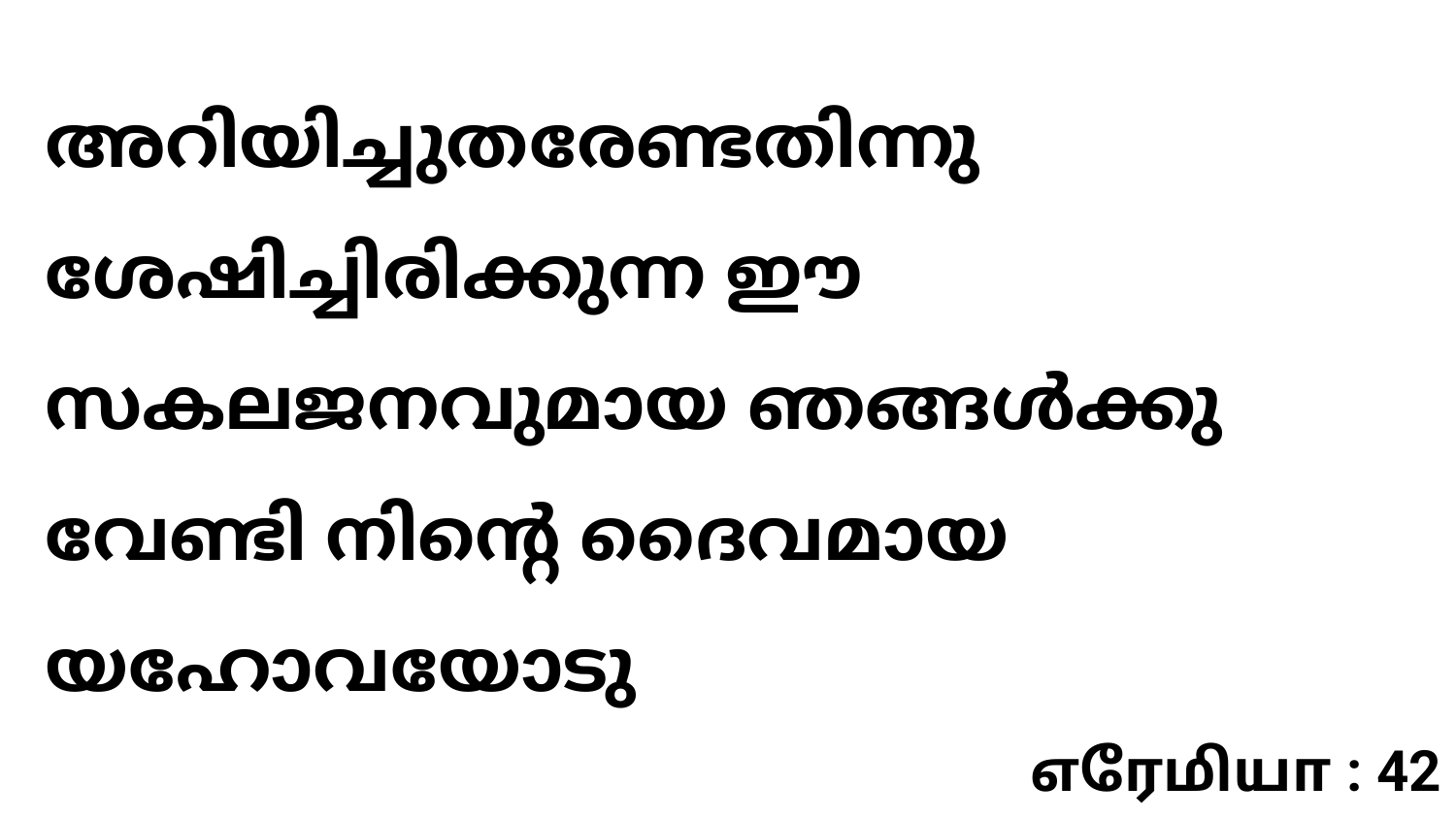

അറിയിച്ചുതരേണ്ടതിന്നു ശേഷിച്ചിരിക്കുന്ന ഈ സകലജനവുമായ ഞങ്ങൾക്കു വേണ്ടി നിന്റെ ദൈവമായ യഹോവയോടു
எரேமியா : 42